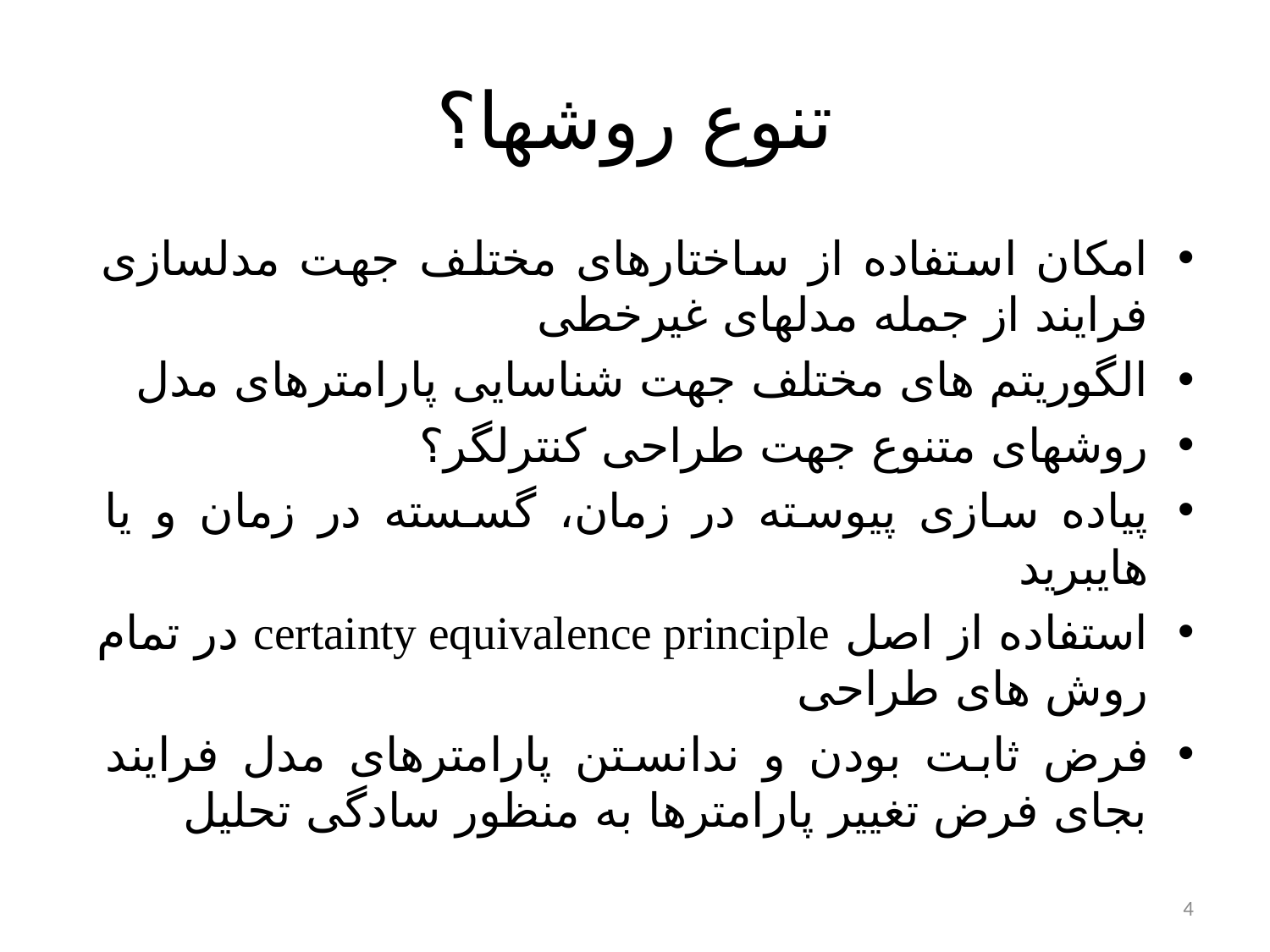

# تنوع روشها؟
امکان استفاده از ساختارهای مختلف جهت مدلسازی فرایند از جمله مدلهای غیرخطی
الگوریتم های مختلف جهت شناسایی پارامترهای مدل
روشهای متنوع جهت طراحی کنترلگر؟
پیاده سازی پیوسته در زمان، گسسته در زمان و یا هایبرید
استفاده از اصل certainty equivalence principle در تمام روش های طراحی
فرض ثابت بودن و ندانستن پارامترهای مدل فرایند بجای فرض تغییر پارامترها به منظور سادگی تحلیل
4